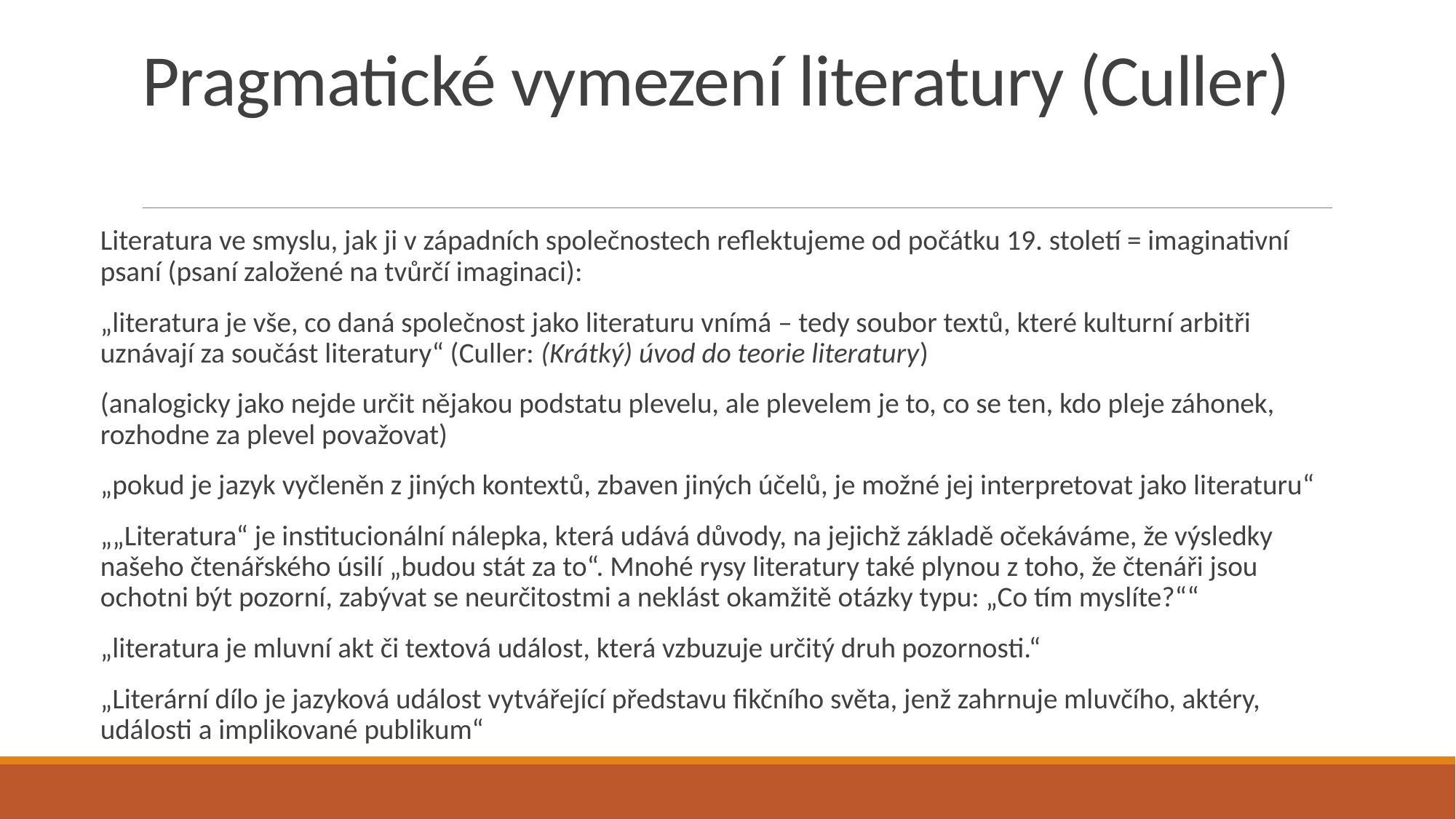

# Pragmatické vymezení literatury (Culler)
Literatura ve smyslu, jak ji v západních společnostech reflektujeme od počátku 19. století = imaginativní psaní (psaní založené na tvůrčí imaginaci):
„literatura je vše, co daná společnost jako literaturu vnímá – tedy soubor textů, které kulturní arbitři uznávají za součást literatury“ (Culler: (Krátký) úvod do teorie literatury)
(analogicky jako nejde určit nějakou podstatu plevelu, ale plevelem je to, co se ten, kdo pleje záhonek, rozhodne za plevel považovat)
„pokud je jazyk vyčleněn z jiných kontextů, zbaven jiných účelů, je možné jej interpretovat jako literaturu“
„„Literatura“ je institucionální nálepka, která udává důvody, na jejichž základě očekáváme, že výsledky našeho čtenářského úsilí „budou stát za to“. Mnohé rysy literatury také plynou z toho, že čtenáři jsou ochotni být pozorní, zabývat se neurčitostmi a neklást okamžitě otázky typu: „Co tím myslíte?““
„literatura je mluvní akt či textová událost, která vzbuzuje určitý druh pozornosti.“
„Literární dílo je jazyková událost vytvářející představu fikčního světa, jenž zahrnuje mluvčího, aktéry, události a implikované publikum“